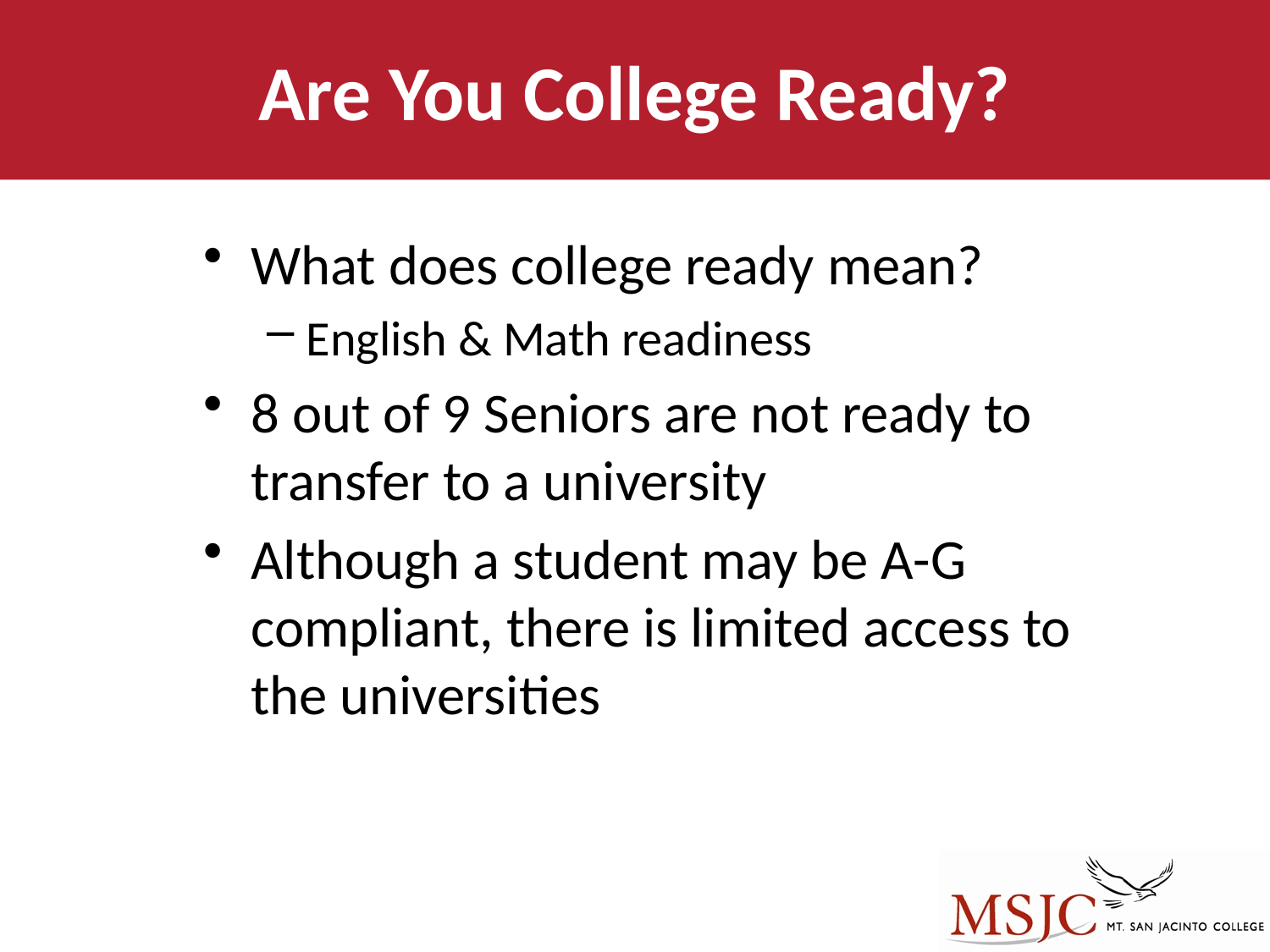

# Are You College Ready?
What does college ready mean?
English & Math readiness
8 out of 9 Seniors are not ready to transfer to a university
Although a student may be A-G compliant, there is limited access to the universities